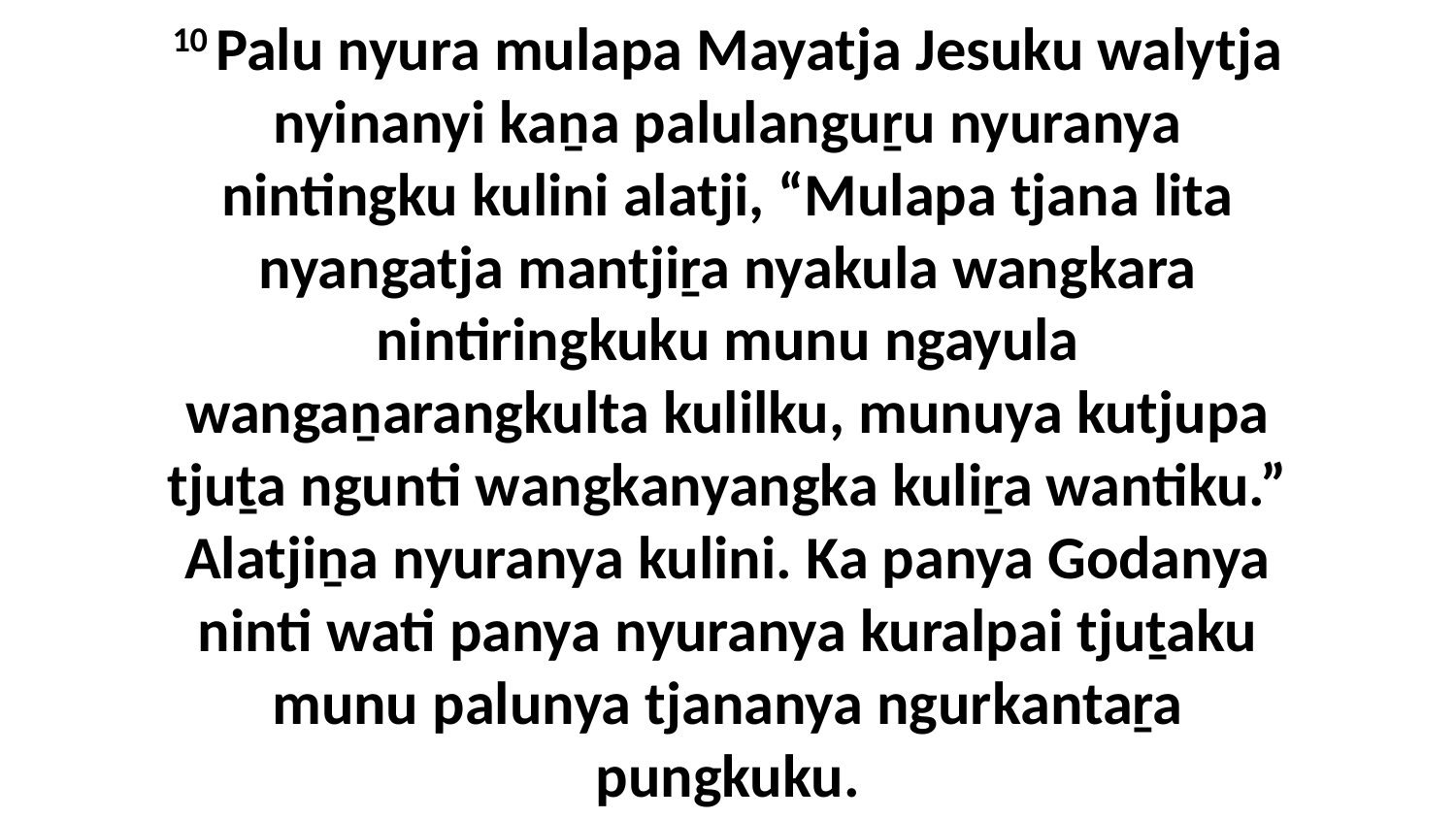

10 Palu nyura mulapa Mayatja Jesuku walytja nyinanyi kaṉa palulanguṟu nyuranya nintingku kulini alatji, “Mulapa tjana lita nyangatja mantjiṟa nyakula wangkara nintiringkuku munu ngayula wangaṉarangkulta kulilku, munuya kutjupa tjuṯa ngunti wangkanyangka kuliṟa wantiku.” Alatjiṉa nyuranya kulini. Ka panya Godanya ninti wati panya nyuranya kuralpai tjuṯaku munu palunya tjananya ngurkantaṟa pungkuku.